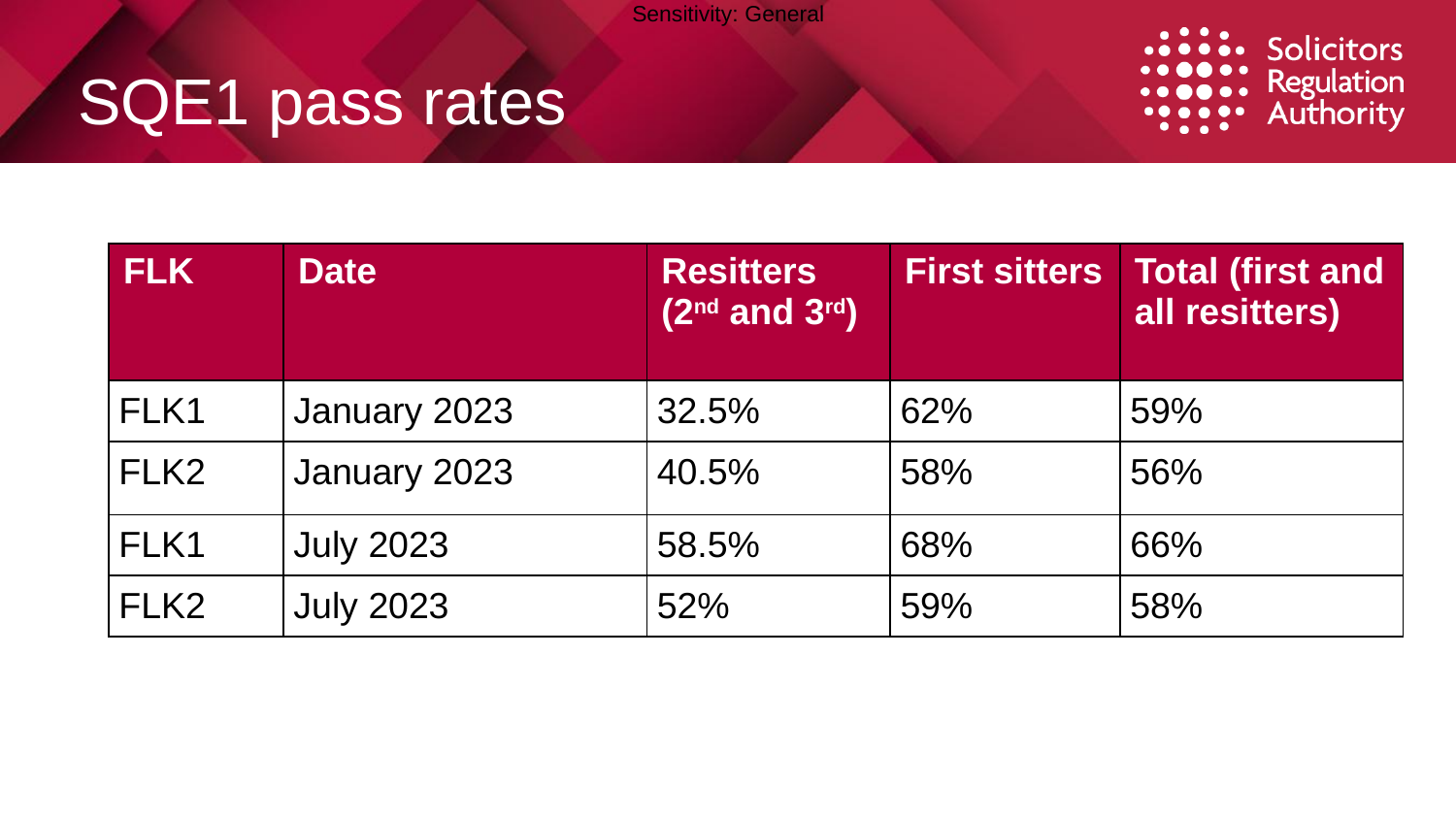

# SQE1 pass rates
| FLK | Date | Resitters (2nd and 3rd) | First sitters | Total (first and all resitters) |
| --- | --- | --- | --- | --- |
| FLK1 | January 2023 | 32.5% | 62% | 59% |
| FLK2 | January 2023 | 40.5% | 58% | 56% |
| FLK1 | July 2023 | 58.5% | 68% | 66% |
| FLK2 | July 2023 | 52% | 59% | 58% |